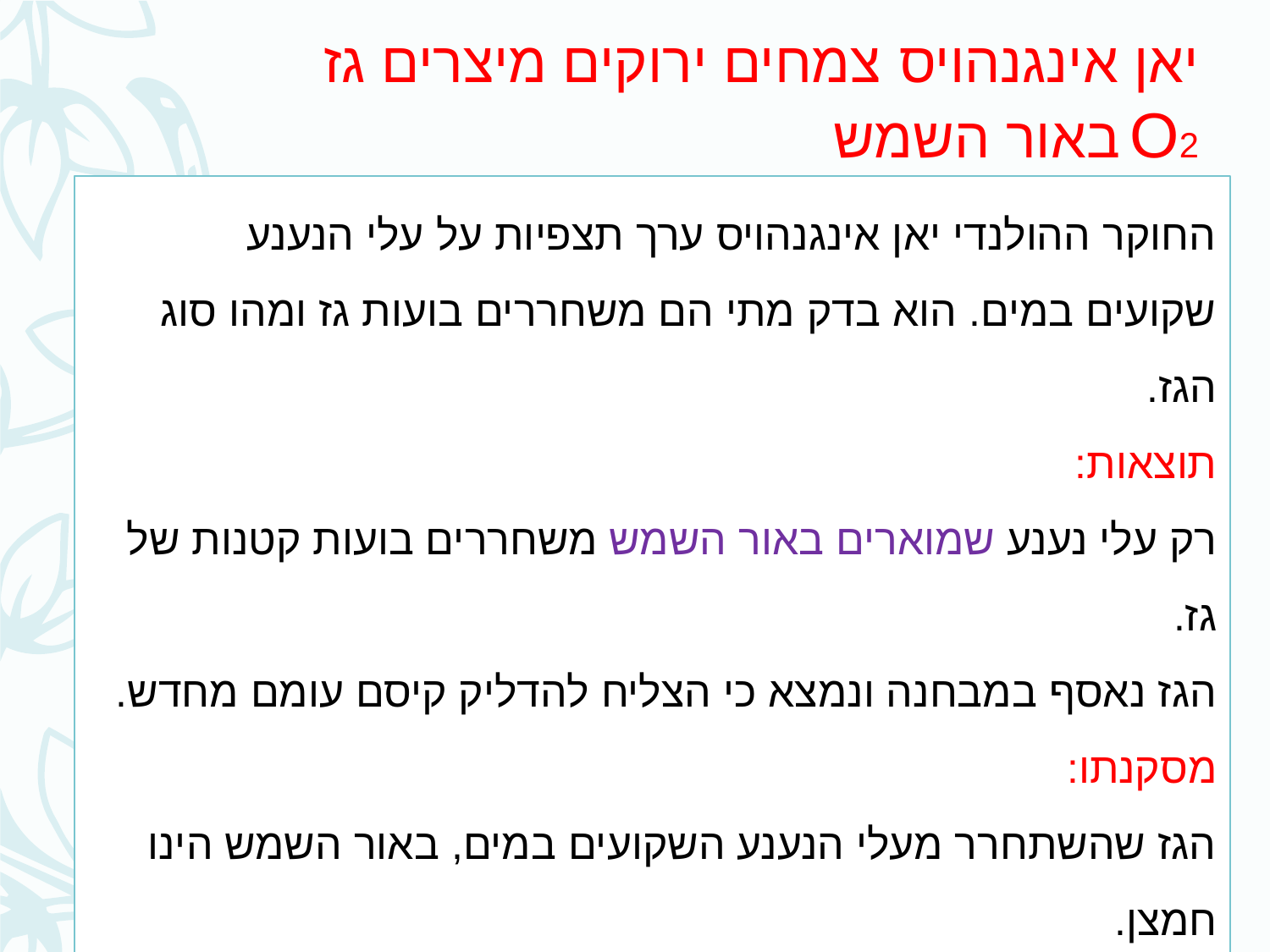

# יאן אינגנהויס צמחים ירוקים מיצרים גז O2 באור השמש
החוקר ההולנדי יאן אינגנהויס ערך תצפיות על עלי הנענע
שקועים במים. הוא בדק מתי הם משחררים בועות גז ומהו סוג הגז.
תוצאות:
רק עלי נענע שמוארים באור השמש משחררים בועות קטנות של גז.
הגז נאסף במבחנה ונמצא כי הצליח להדליק קיסם עומם מחדש.
מסקנתו:
הגז שהשתחרר מעלי הנענע השקועים במים, באור השמש הינו חמצן.
Jan Ingenhousz 1730-1799
כלורופיל
הפנייה לבוטניקה: היסטוריה פורחת, אתר BBC